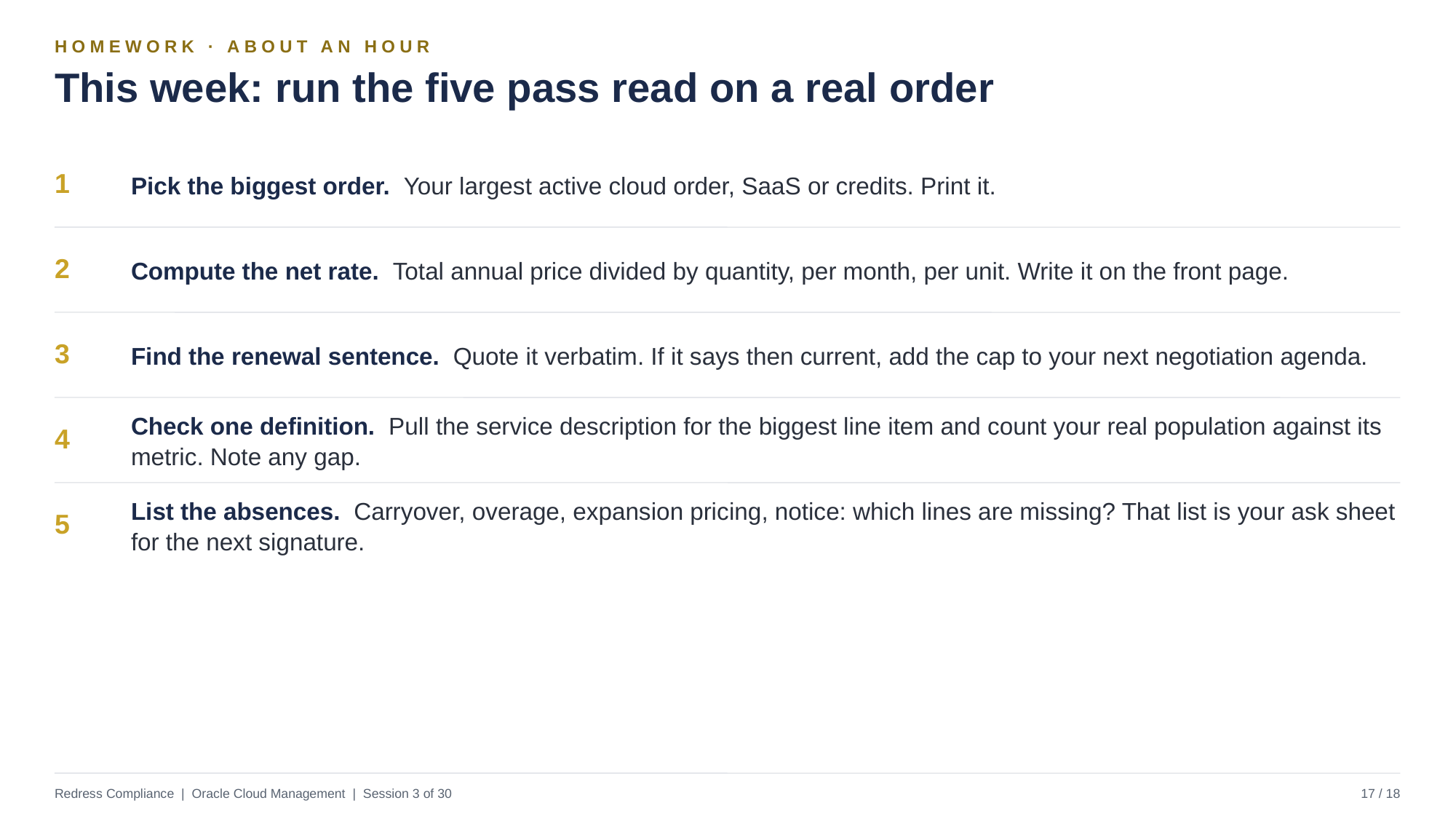

HOMEWORK · ABOUT AN HOUR
This week: run the five pass read on a real order
Pick the biggest order.  Your largest active cloud order, SaaS or credits. Print it.
1

Compute the net rate.  Total annual price divided by quantity, per month, per unit. Write it on the front page.
2

Find the renewal sentence.  Quote it verbatim. If it says then current, add the cap to your next negotiation agenda.
3

Check one definition.  Pull the service description for the biggest line item and count your real population against its metric. Note any gap.
4

List the absences.  Carryover, overage, expansion pricing, notice: which lines are missing? That list is your ask sheet for the next signature.
5

Redress Compliance  |  Oracle Cloud Management  |  Session 3 of 30
17 / 18